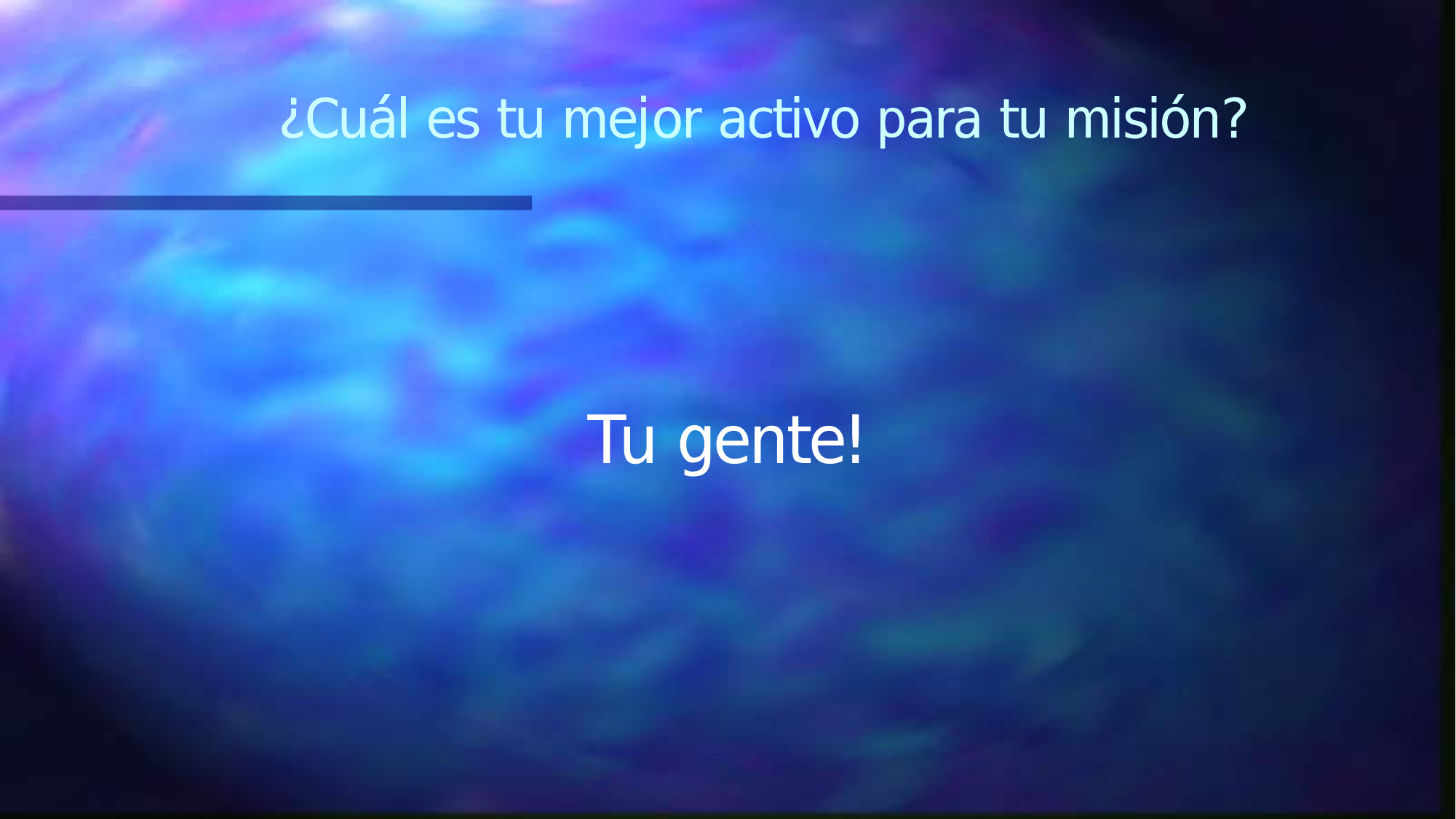

# ¿Cuál es tu mejor activo para tu misión?
Tu gente!